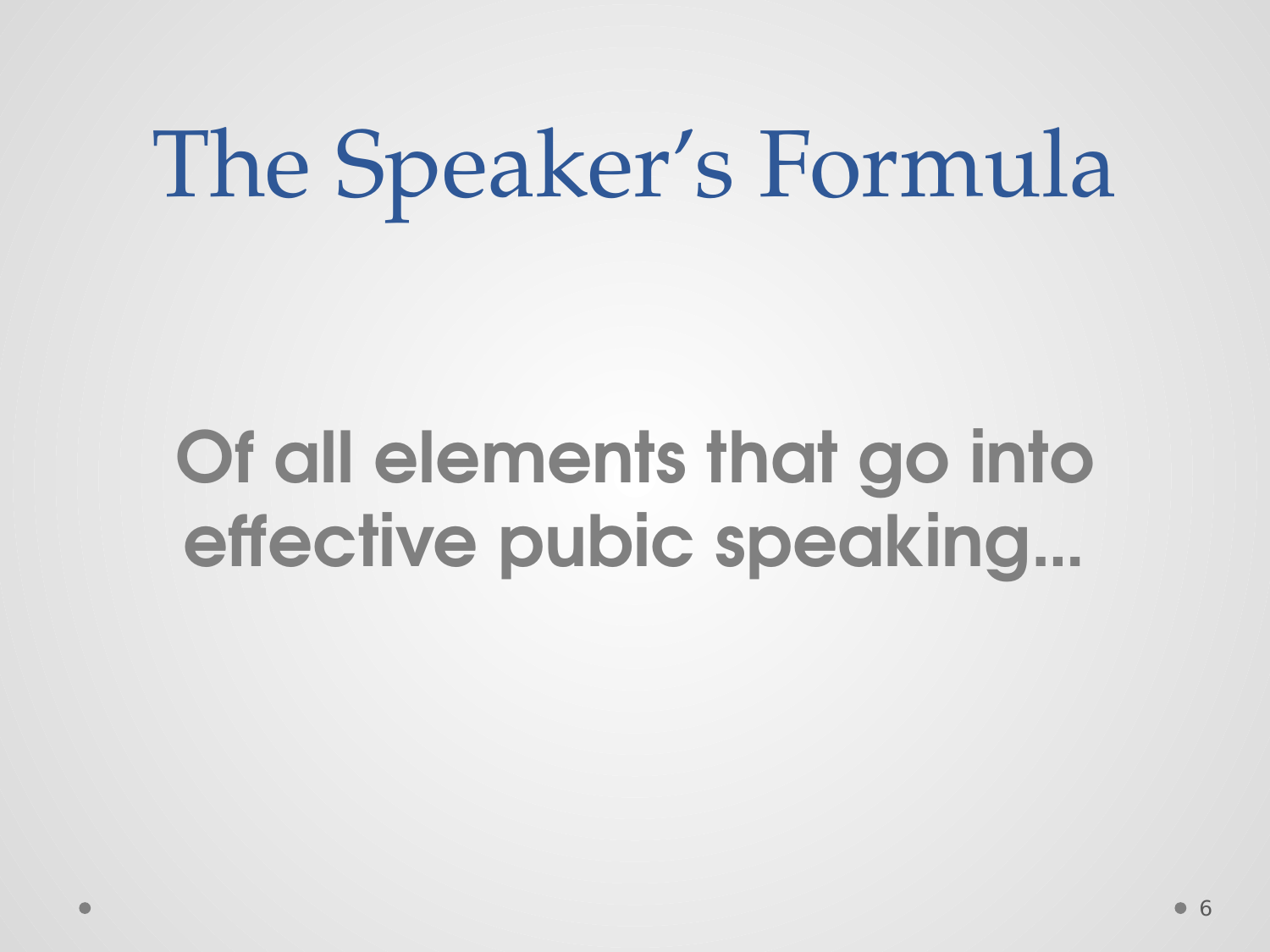

# The Speaker’s Formula

Of all elements that go into effective pubic speaking…

6